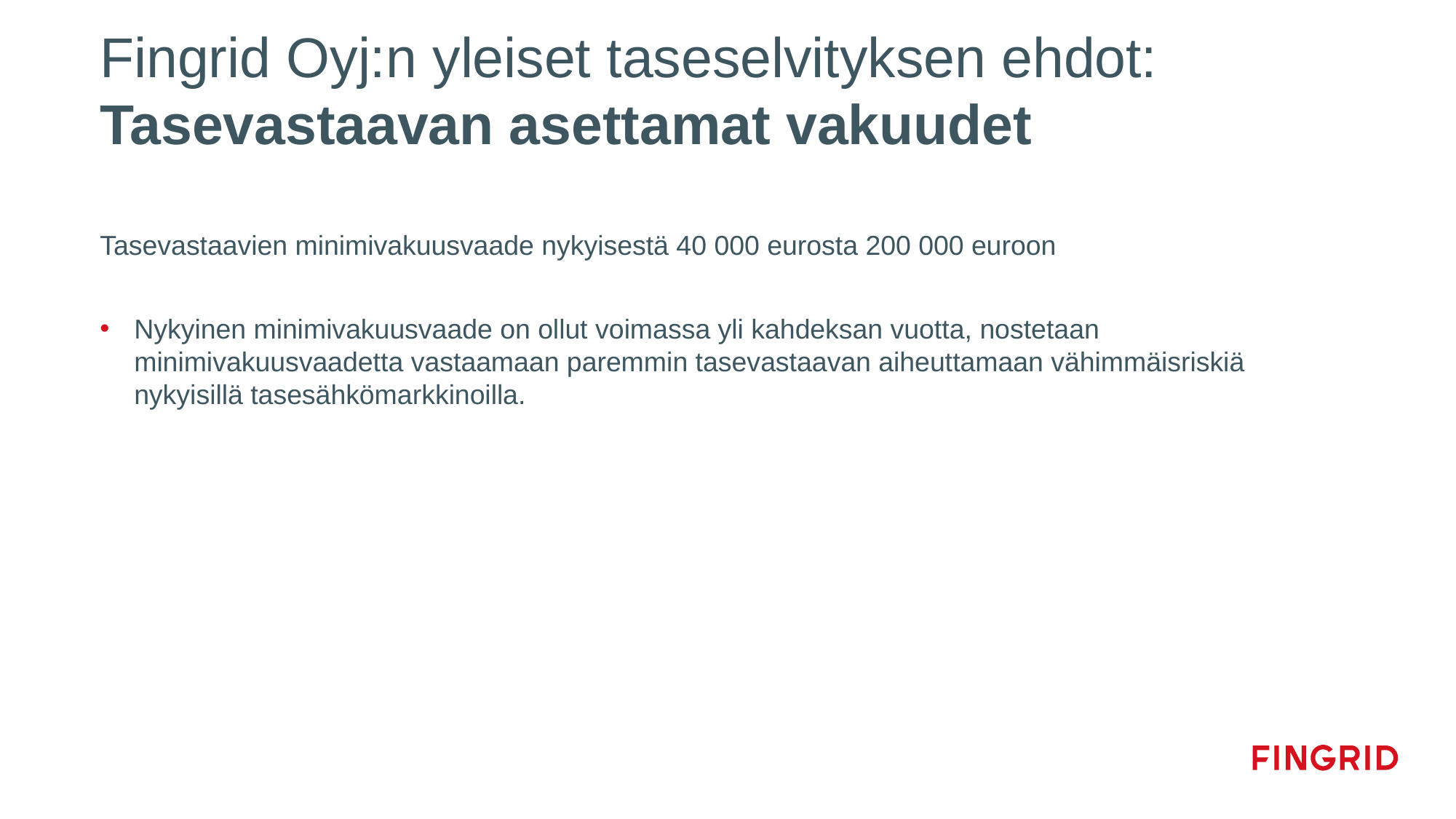

# Fingrid Oyj:n yleiset taseselvityksen ehdot: Tasevastaavan asettamat vakuudet

Tasevastaavien minimivakuusvaade nykyisestä 40 000 eurosta 200 000 euroon

Nykyinen minimivakuusvaade on ollut voimassa yli kahdeksan vuotta, nostetaan minimivakuusvaadetta vastaamaan paremmin tasevastaavan aiheuttamaan vähimmäisriskiä nykyisillä tasesähkömarkkinoilla.